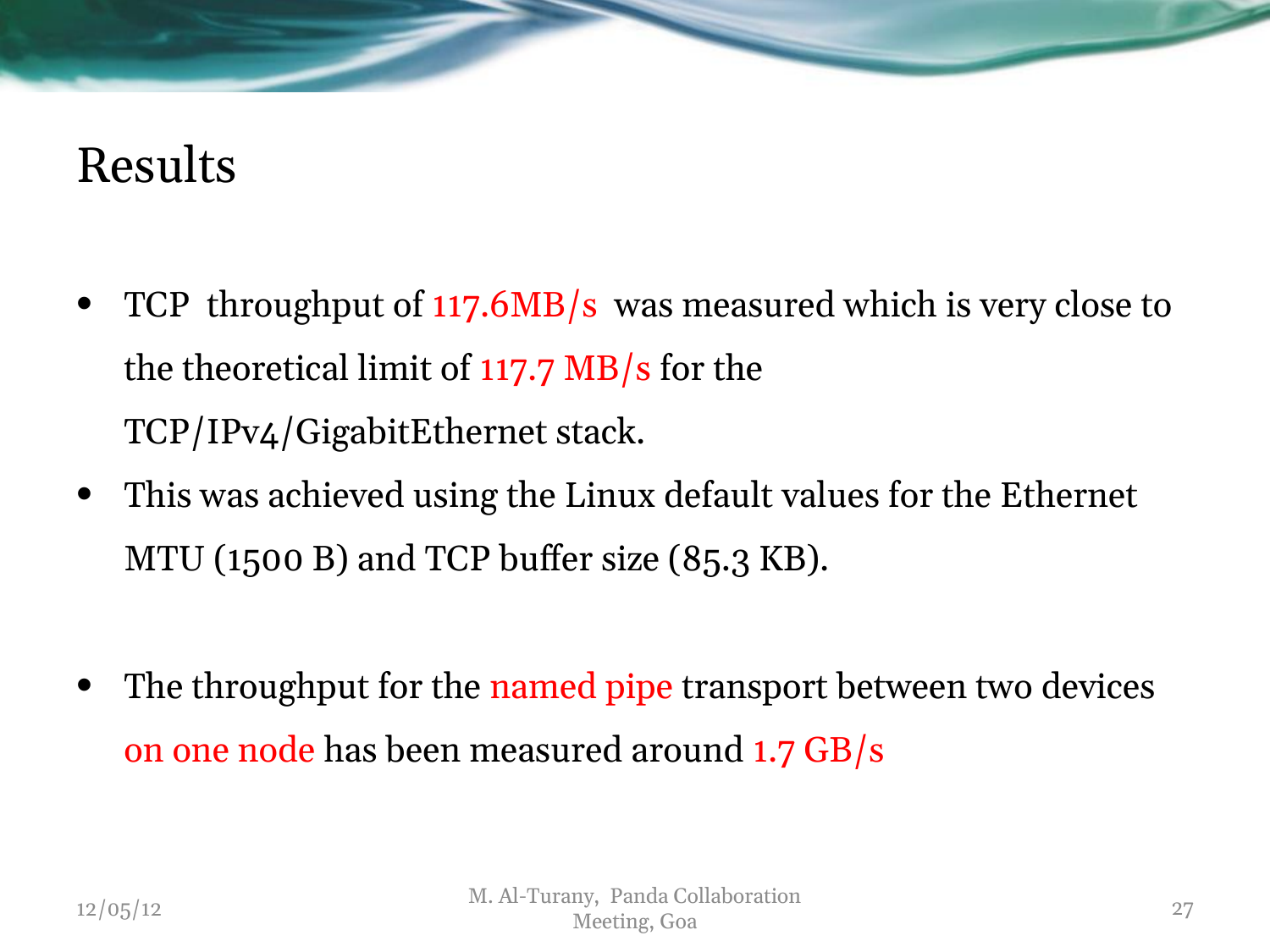

# Results
TCP  throughput of 117.6MB/s  was measured which is very close to the theoretical limit of 117.7 MB/s for the TCP/IPv4/GigabitEthernet stack.
This was achieved using the Linux default values for the Ethernet MTU (1500 B) and TCP buffer size (85.3 KB).

The throughput for the named pipe transport between two devices on one node has been measured around 1.7 GB/s

12/05/12
M. Al-Turany,  Panda Collaboration Meeting, Goa
27